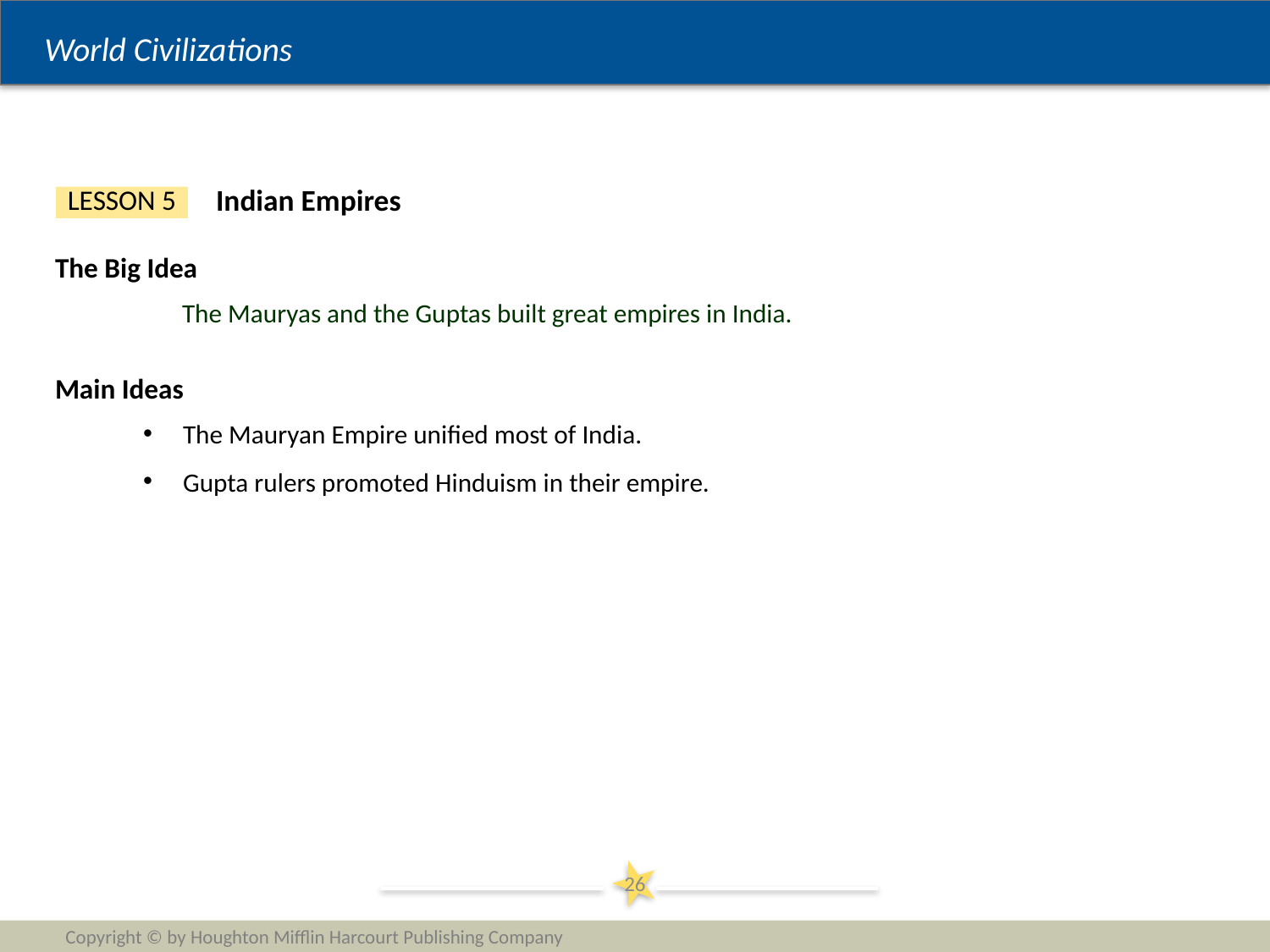

Indian Empires
LESSON 5
The Big Idea
	The Mauryas and the Guptas built great empires in India.
Main Ideas
The Mauryan Empire unified most of India.
Gupta rulers promoted Hinduism in their empire.
26
Copyright © by Houghton Mifflin Harcourt Publishing Company